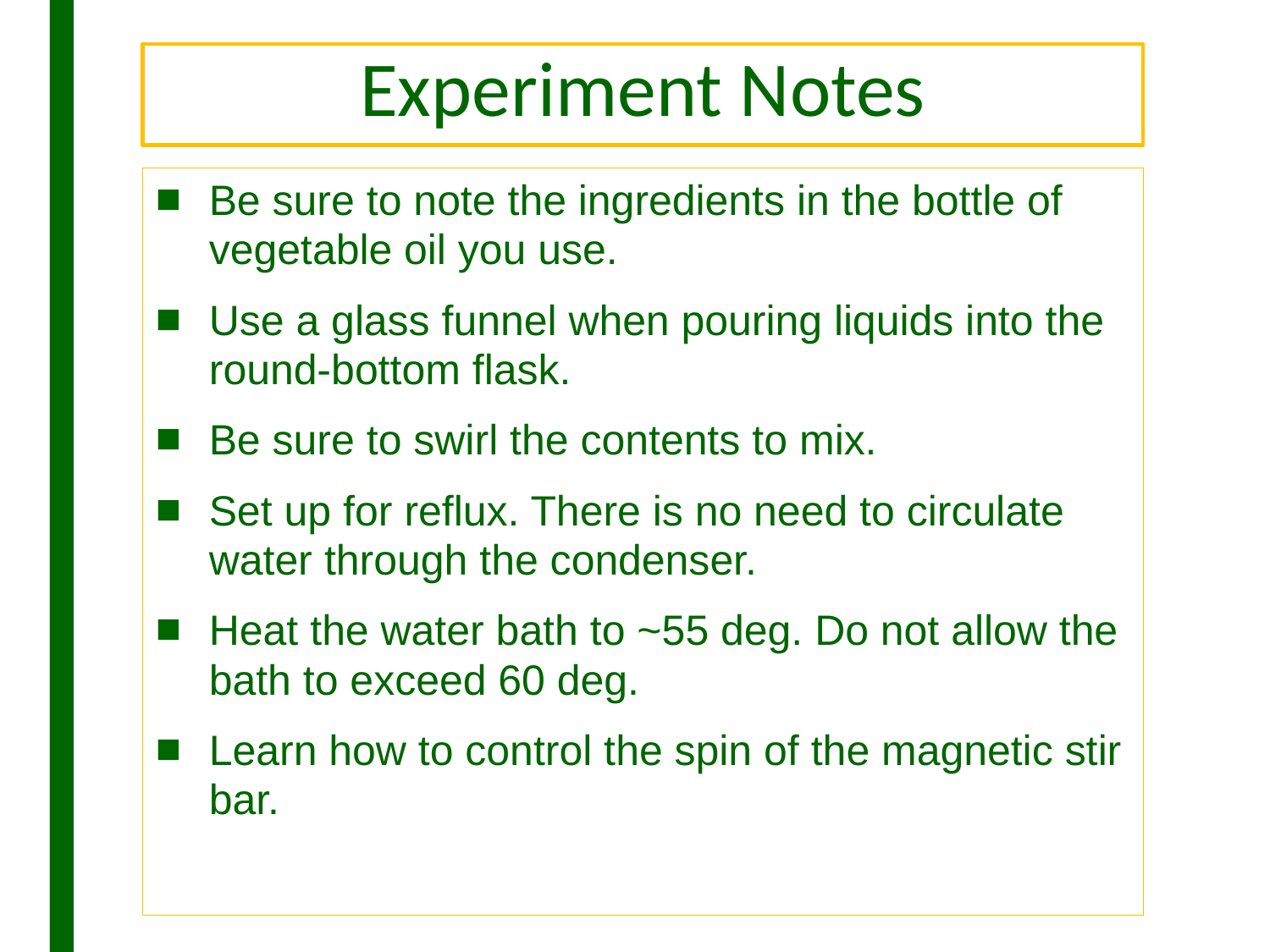

# Experiment Notes
Be sure to note the ingredients in the bottle of vegetable oil you use.
Use a glass funnel when pouring liquids into the round-bottom flask.
Be sure to swirl the contents to mix.
Set up for reflux. There is no need to circulate water through the condenser.
Heat the water bath to ~55 deg. Do not allow the bath to exceed 60 deg.
Learn how to control the spin of the magnetic stir bar.